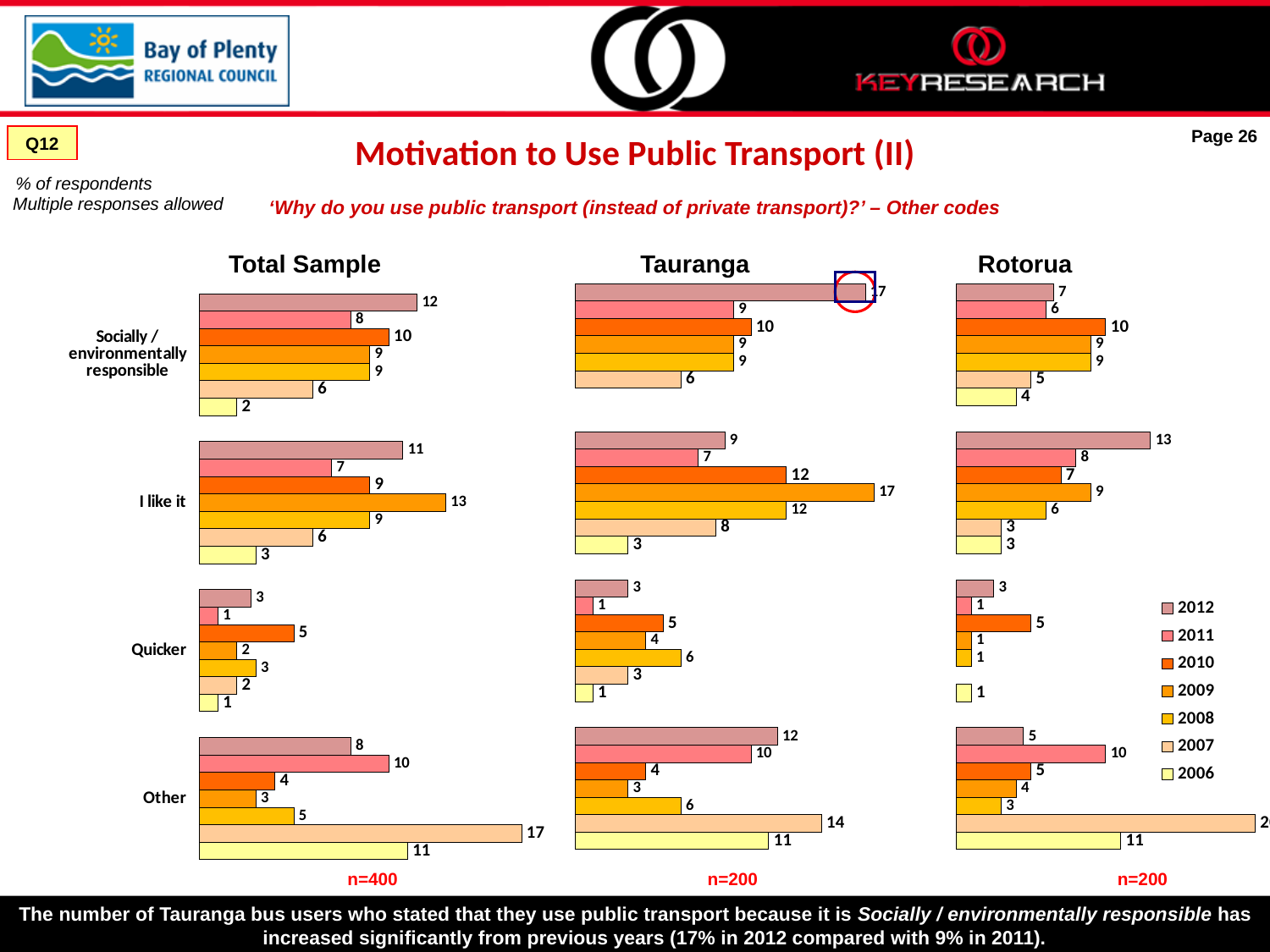

Motivation to Use Public Transport (II)
Page 26
Q12
‘Why do you use public transport (instead of private transport)?’ – Other codes
% of respondents
Multiple responses allowed
Total Sample
Tauranga
Rotorua

### Chart

| Category | '06 | '07 | '08 | '09 | '10 | '11 | 12 |
|---|---|---|---|---|---|---|---|
| Other | 11.0 | 14.0 | 6.0 | 3.0 | 4.0 | 10.0 | 11.5 |
| Quicker | 1.0 | 3.0 | 6.0 | 4.0 | 5.0 | 1.0 | 3.0 |
| I like it | 3.0 | 8.0 | 12.0 | 17.0 | 12.0 | 7.0 | 8.5 |
| Socially / environmentally responsible | None | 6.0 | 9.0 | 9.0 | 10.0 | 9.0 | 16.5 |

### Chart

| Category | 2006 | 2007 | 2008 | 2009 | 2010 | 2011 | 2012 |
|---|---|---|---|---|---|---|---|
| Other | 11.0 | 20.0 | 3.0 | 4.0 | 5.0 | 10.0 | 4.5 |
| Quicker | 1.0 | None | 1.0 | 1.0 | 5.0 | 1.0 | 2.5 |
| I like it | 3.0 | 3.0 | 6.0 | 9.0 | 7.0 | 8.0 | 13.0 |
| Socially / environmentally responsible | 4.0 | 5.0 | 9.0 | 9.0 | 10.0 | 6.0 | 6.5 |

### Chart

| Category | '06 | '07 | '08 | '09 | '10 | '11 | 12 |
|---|---|---|---|---|---|---|---|
| Other | 11.0 | 17.0 | 5.0 | 3.0 | 4.0 | 10.0 | 8.0 |
| Quicker | 1.0 | 2.0 | 3.0 | 2.0 | 5.0 | 1.0 | 2.75 |
| I like it | 3.0 | 6.0 | 9.0 | 13.0 | 9.0 | 7.0 | 10.75 |
| Socially / environmentally responsible | 2.0 | 6.0 | 9.0 | 9.0 | 10.0 | 8.0 | 11.5 |

n=400
n=200
n=200
The number of Tauranga bus users who stated that they use public transport because it is Socially / environmentally responsible has increased significantly from previous years (17% in 2012 compared with 9% in 2011).